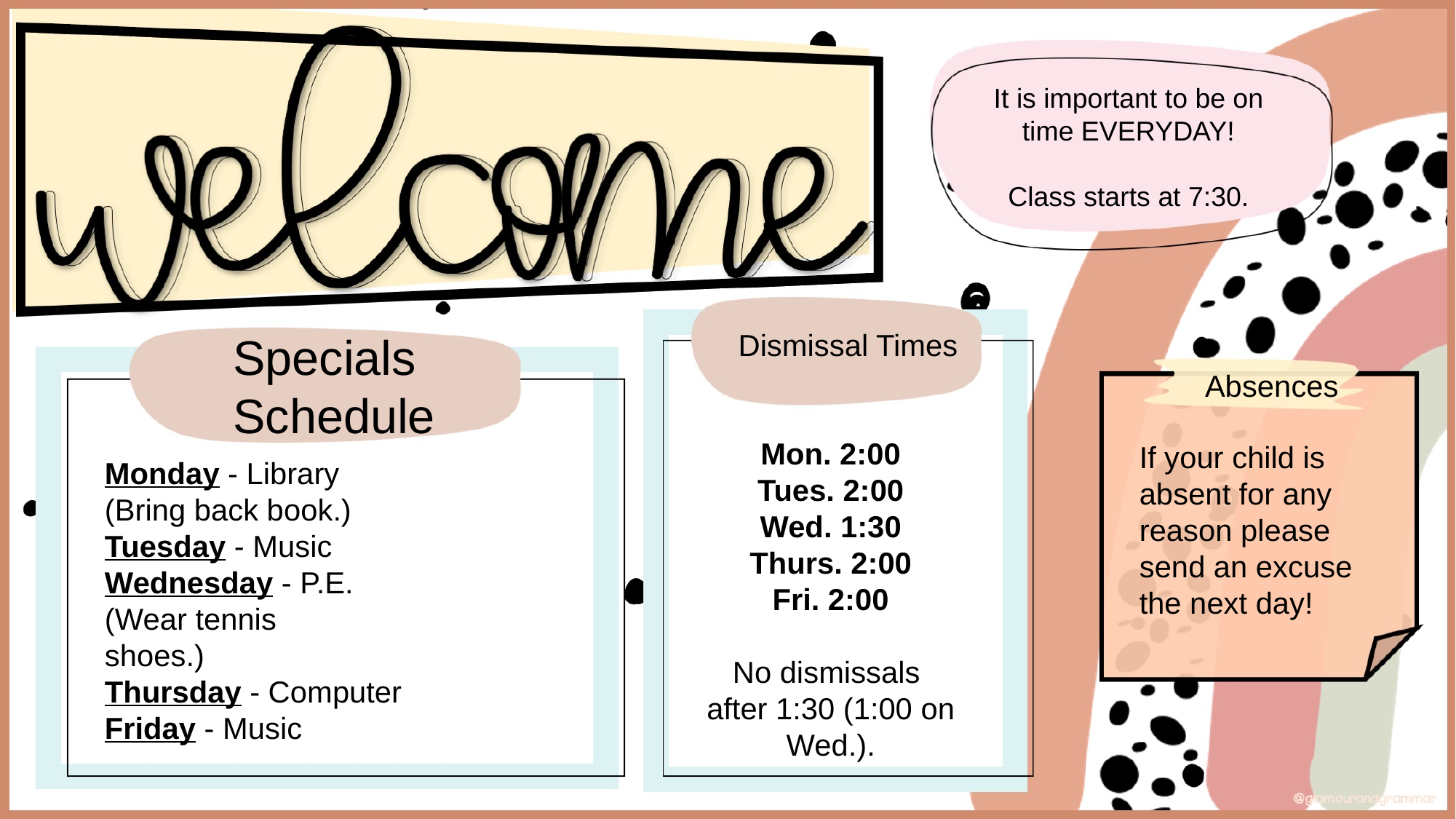

It is important to be on time EVERYDAY!

Class starts at 7:30.
Dismissal Times
Specials
Schedule
Absences
Mon. 2:00
Tues. 2:00
Wed. 1:30
Thurs. 2:00
Fri. 2:00

No dismissals
after 1:30 (1:00 on Wed.).
If your child is
absent for any
reason please
send an excuse
the next day!
Monday - Library
(Bring back book.)
Tuesday - Music
Wednesday - P.E.
(Wear tennis
shoes.)
Thursday - Computer
Friday - Music